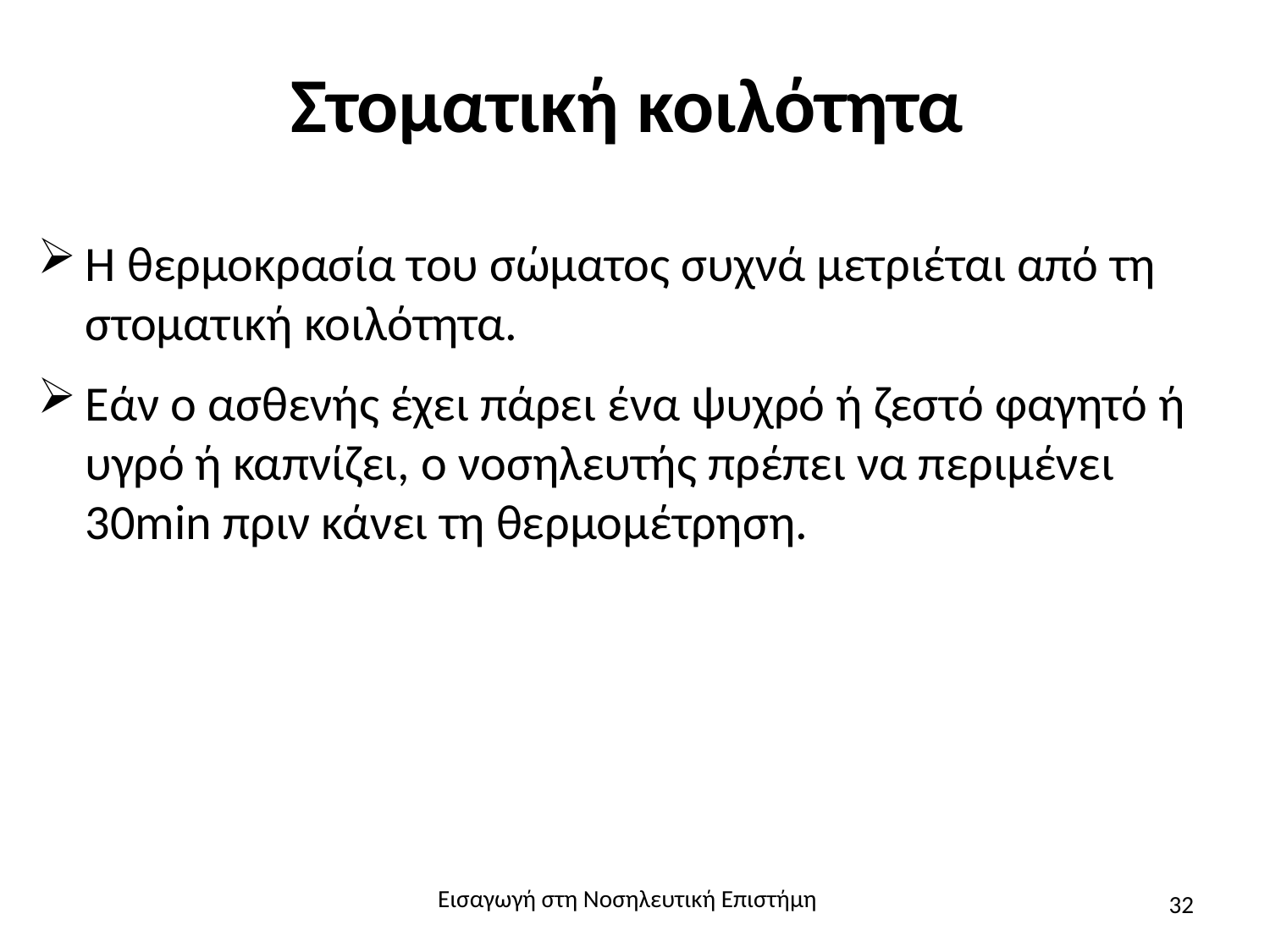

# Στοματική κοιλότητα
Η θερμοκρασία του σώματος συχνά μετριέται από τη στοματική κοιλότητα.
Εάν ο ασθενής έχει πάρει ένα ψυχρό ή ζεστό φαγητό ή υγρό ή καπνίζει, ο νοσηλευτής πρέπει να περιμένει 30min πριν κάνει τη θερμομέτρηση.
Εισαγωγή στη Νοσηλευτική Επιστήμη

32